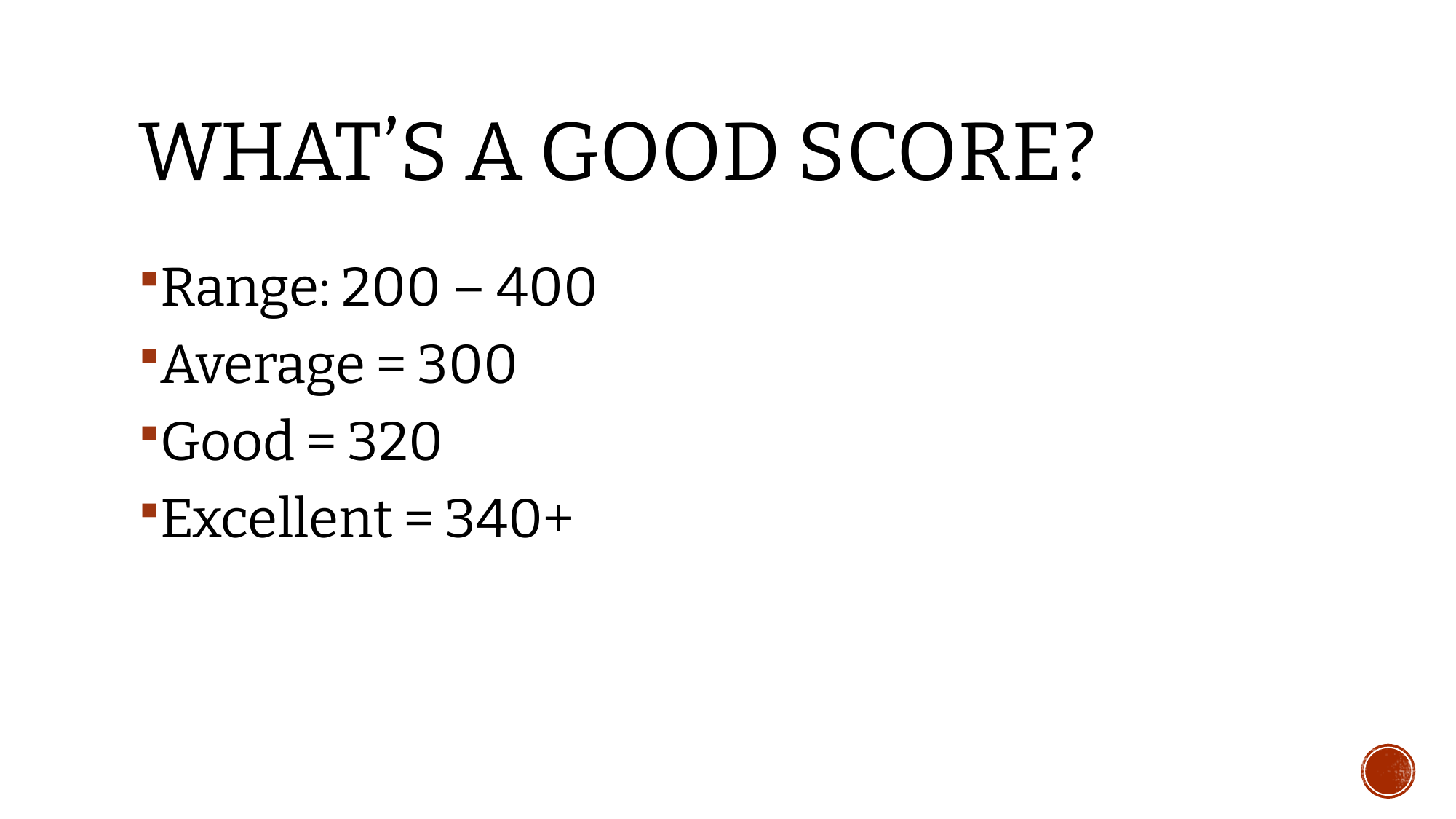

# What’s a good score?
Range: 200 – 400
Average = 300
Good = 320
Excellent = 340+